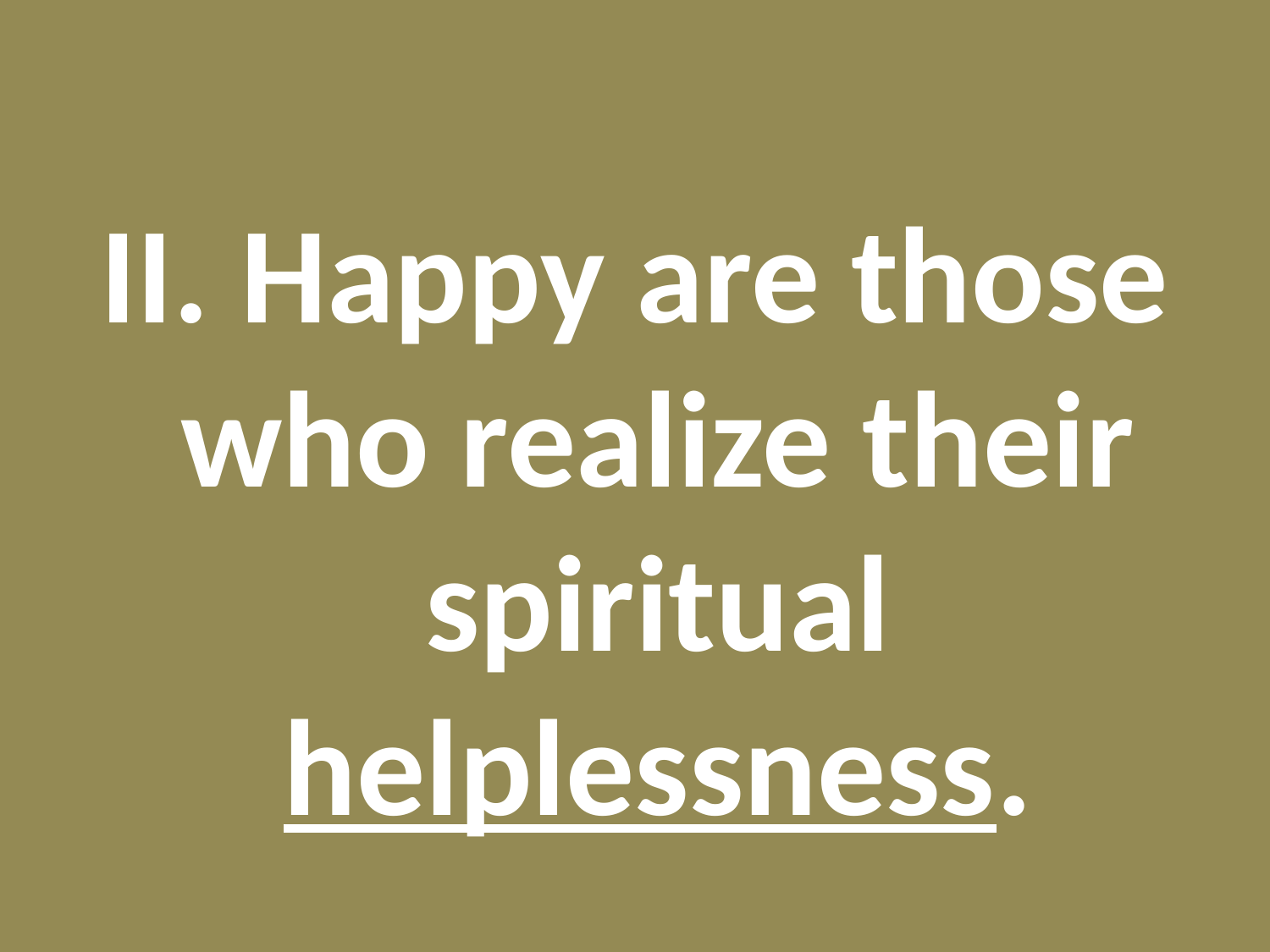

#
II. Happy are those who realize their spiritual helplessness.